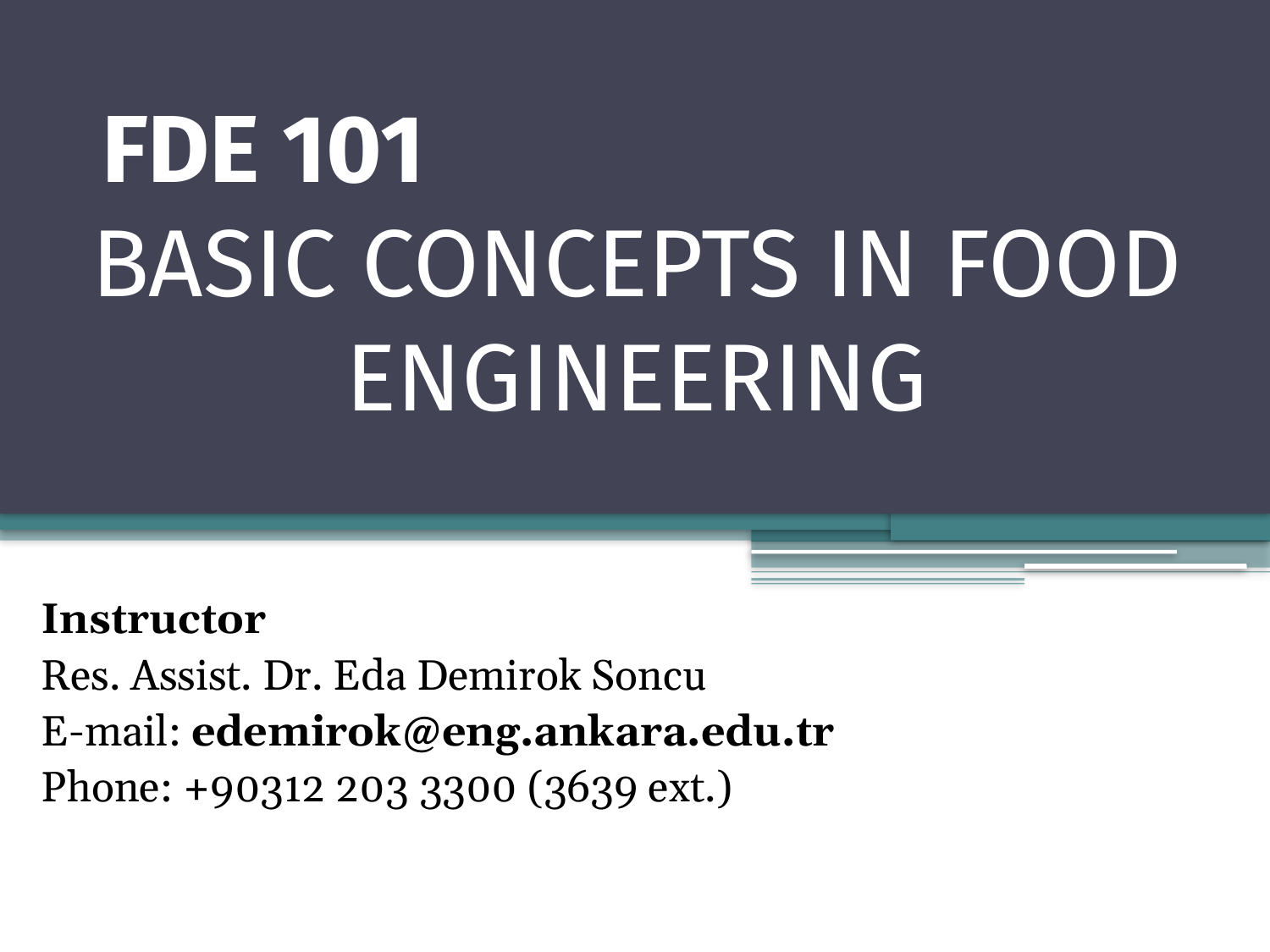

# FDE 101                                  BASIC CONCEPTS IN FOOD ENGINEERING
Instructor
Res. Assist. Dr. Eda Demirok Soncu
E-mail: edemirok@eng.ankara.edu.tr
Phone: +90312 203 3300 (3639 ext.)